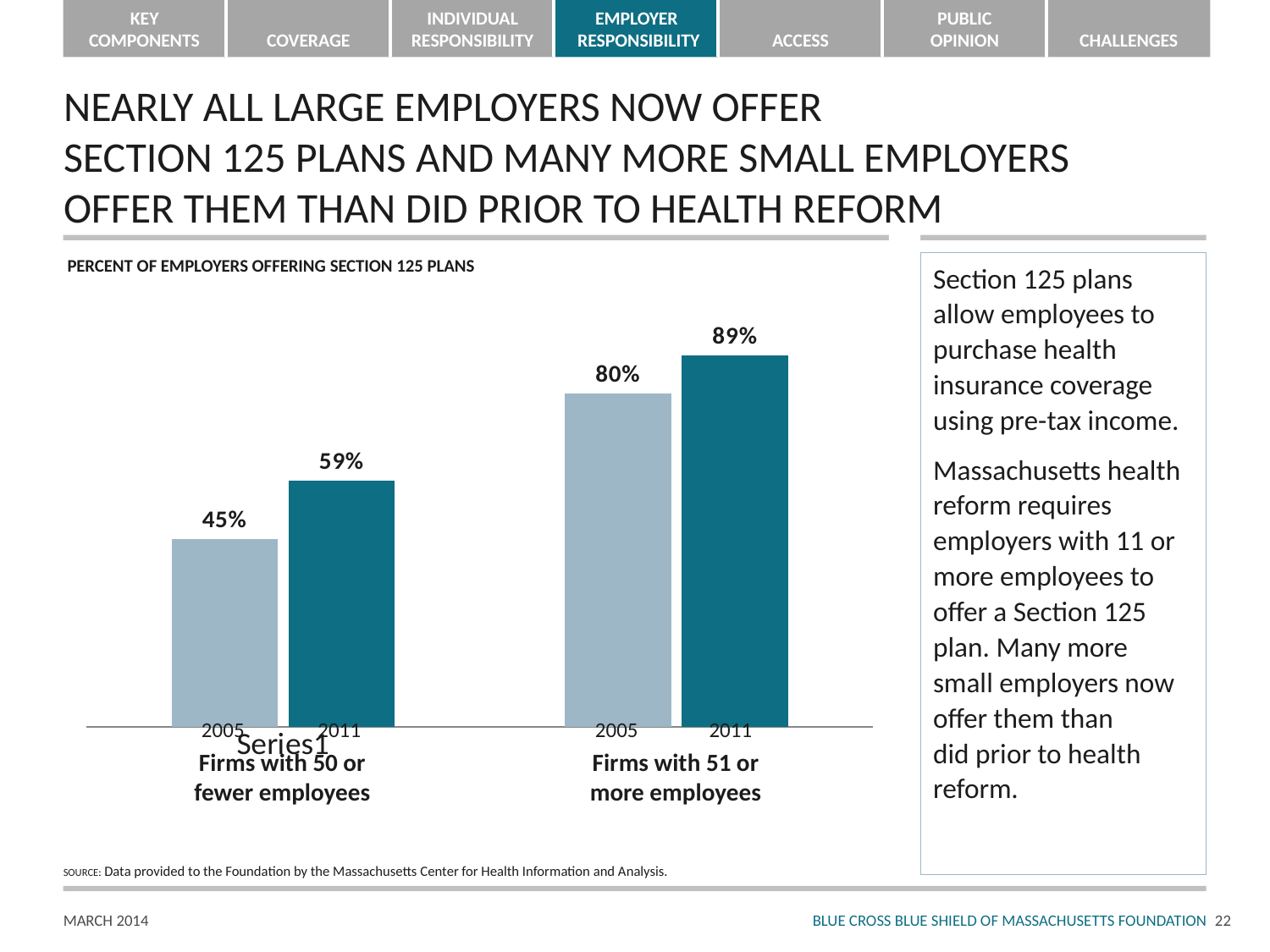

# NEARLY ALL LARGE EMPLOYERS NOW OFFER SECTION 125 PLANS AND MANY MORE SMALL EMPLOYERS OFFER THEM THAN DID PRIOR TO HEALTH REFORM

PERCENT OF EMPLOYERS OFFERING SECTION 125 PLANS
Section 125 plans allow employees to purchase health insurance coverage using pre-tax income.
Massachusetts health reform requires employers with 11 or more employees to offer a Section 125 plan. Many more small employers now offer them than
did prior to health reform.

### Chart

| Category | Column2 | Column1 |
|---|---|---|
|  | 0.45 | 0.59 |
|  | 0.8 | 0.89 |
2005
2011
2005
2011
Firms with 50 or fewer employees
Firms with 51 or
more employees
SOURCE: Data provided to the Foundation by the Massachusetts Center for Health Information and Analysis.
22